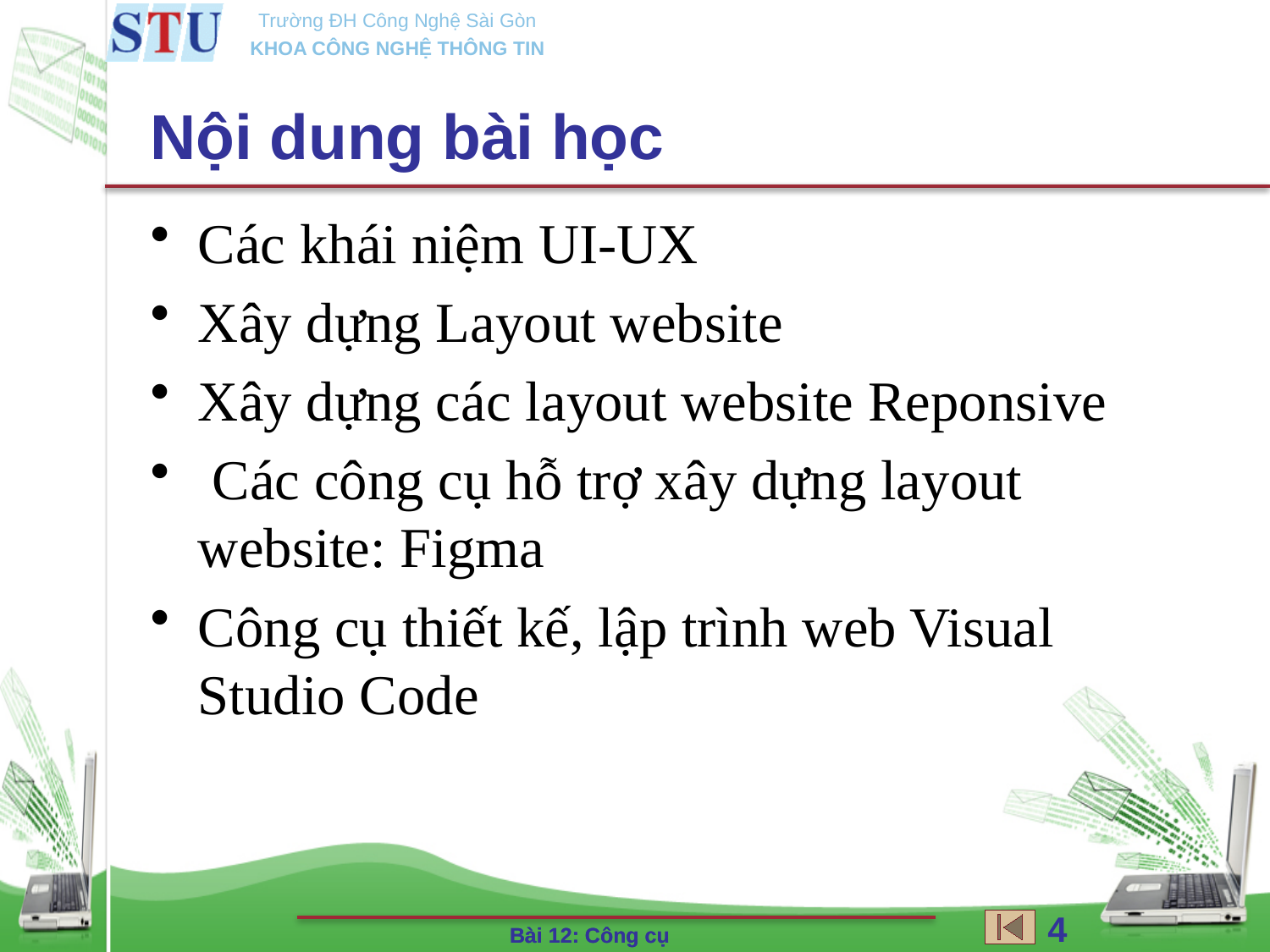

# Nội dung bài học
Các khái niệm UI-UX
Xây dựng Layout website
Xây dựng các layout website Reponsive
 Các công cụ hỗ trợ xây dựng layout website: Figma
Công cụ thiết kế, lập trình web Visual Studio Code
4
Bài 12: Công cụ